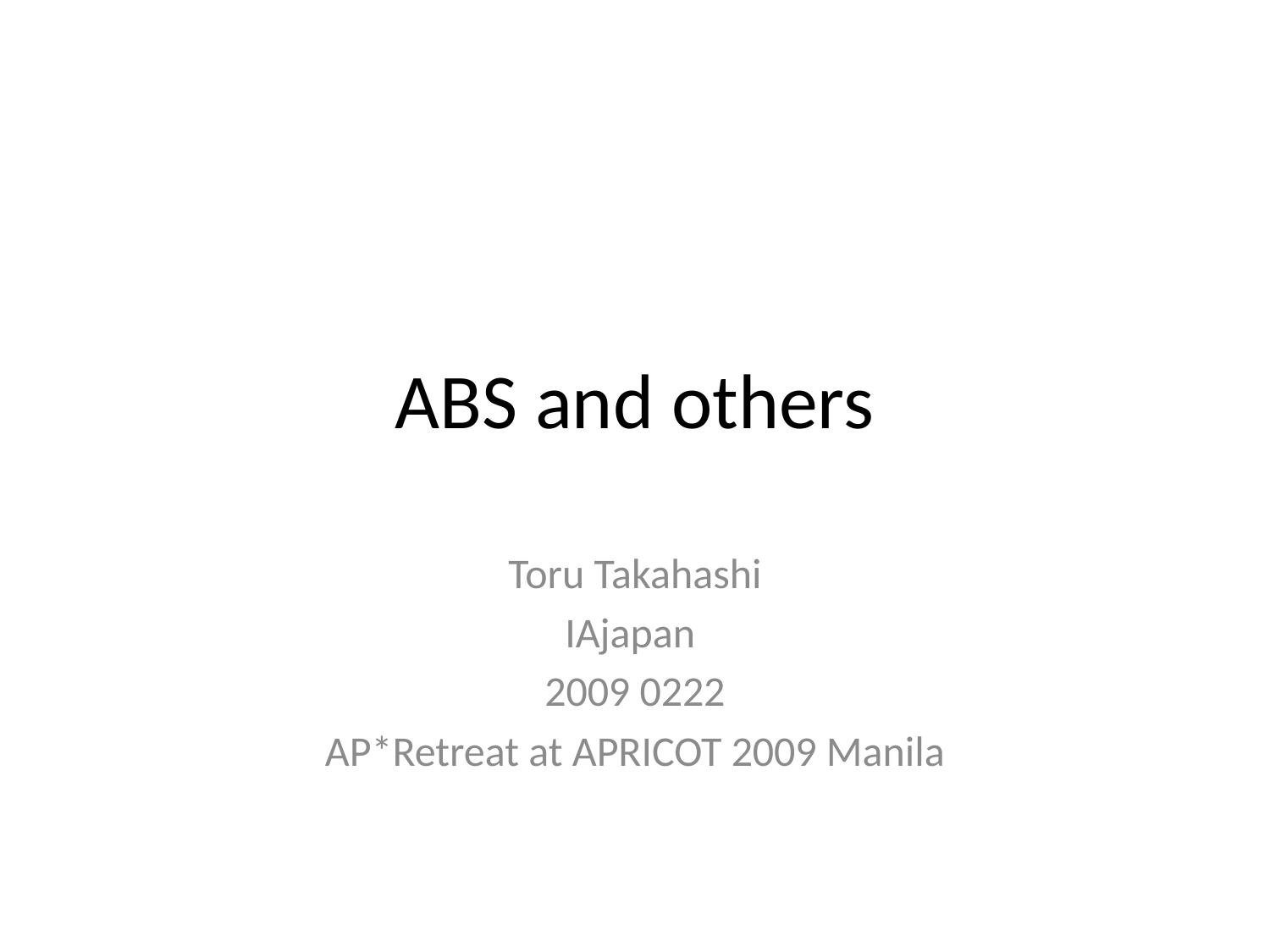

# ABS and others
Toru Takahashi
IAjapan
2009 0222
AP*Retreat at APRICOT 2009 Manila